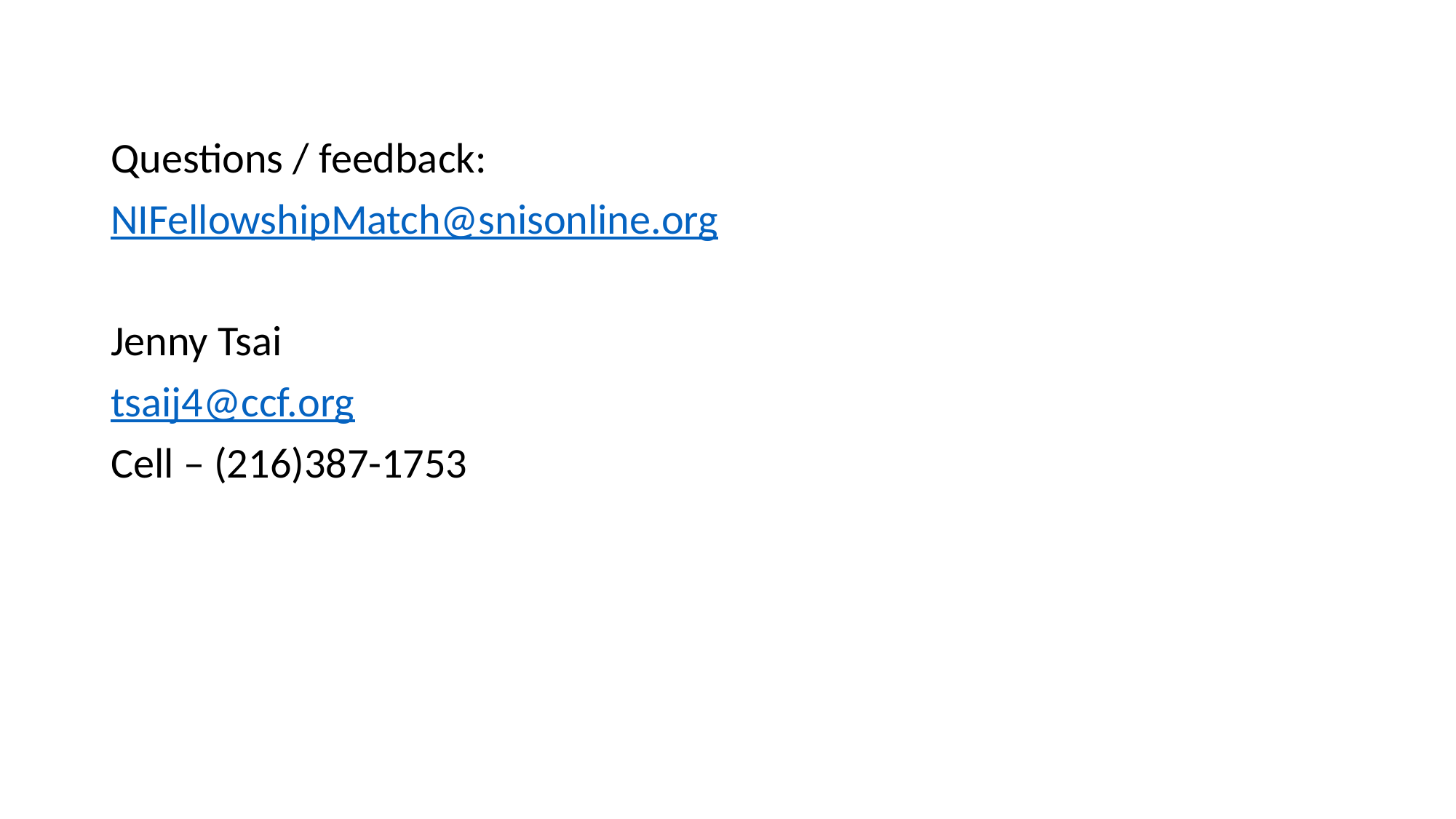

Questions / feedback:
NIFellowshipMatch@snisonline.org

Jenny Tsai
tsaij4@ccf.org
Cell – (216)387-1753